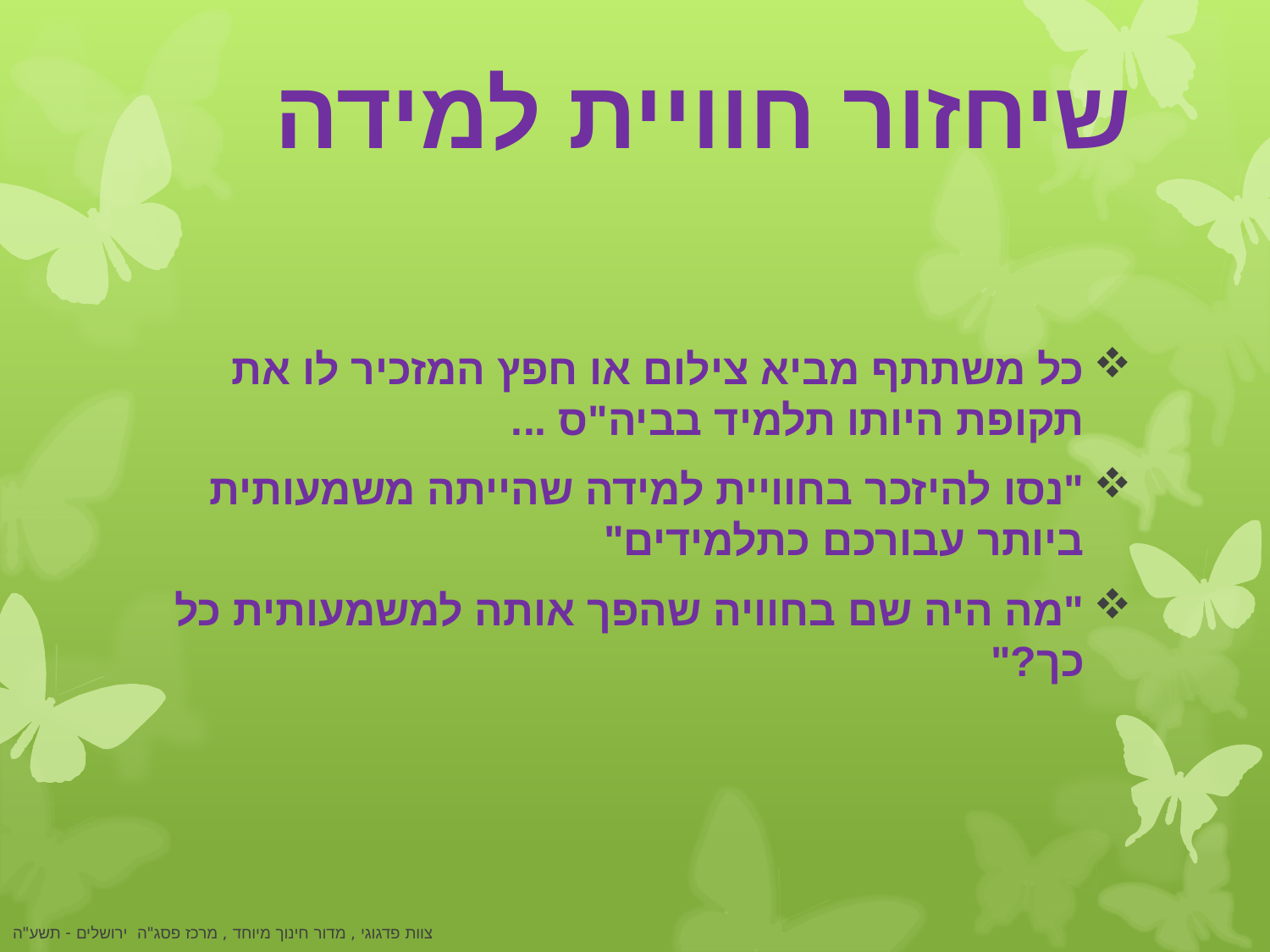

# שיחזור חוויית למידה
כל משתתף מביא צילום או חפץ המזכיר לו את תקופת היותו תלמיד בביה"ס ...
"נסו להיזכר בחוויית למידה שהייתה משמעותית ביותר עבורכם כתלמידים"
"מה היה שם בחוויה שהפך אותה למשמעותית כל כך?"

צוות פדגוגי , מדור חינוך מיוחד , מרכז פסג"ה  ירושלים - תשע"ה